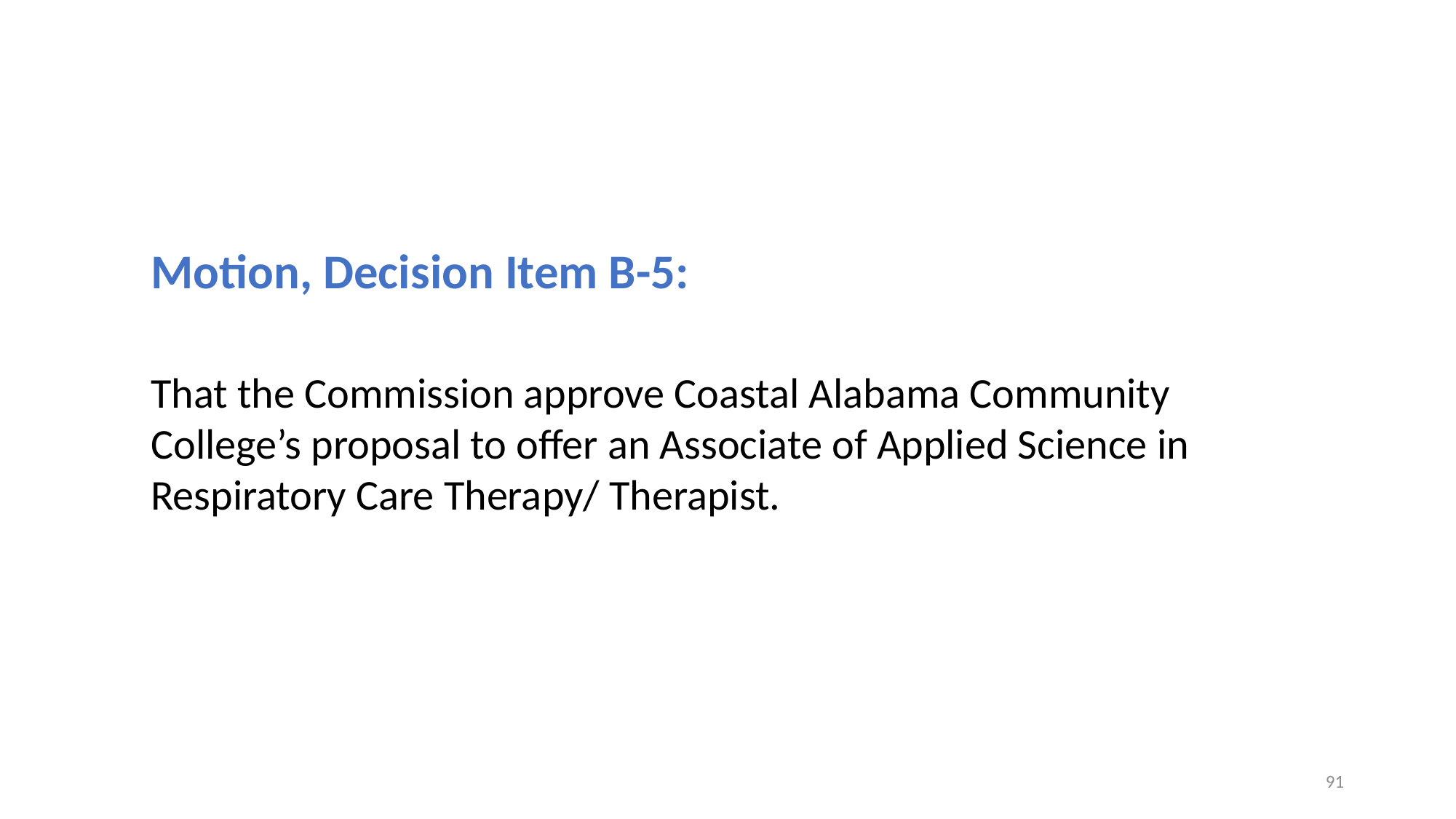

Motion, Decision Item B-5:

That the Commission approve Coastal Alabama Community College’s proposal to offer an Associate of Applied Science in Respiratory Care Therapy/ Therapist.
91